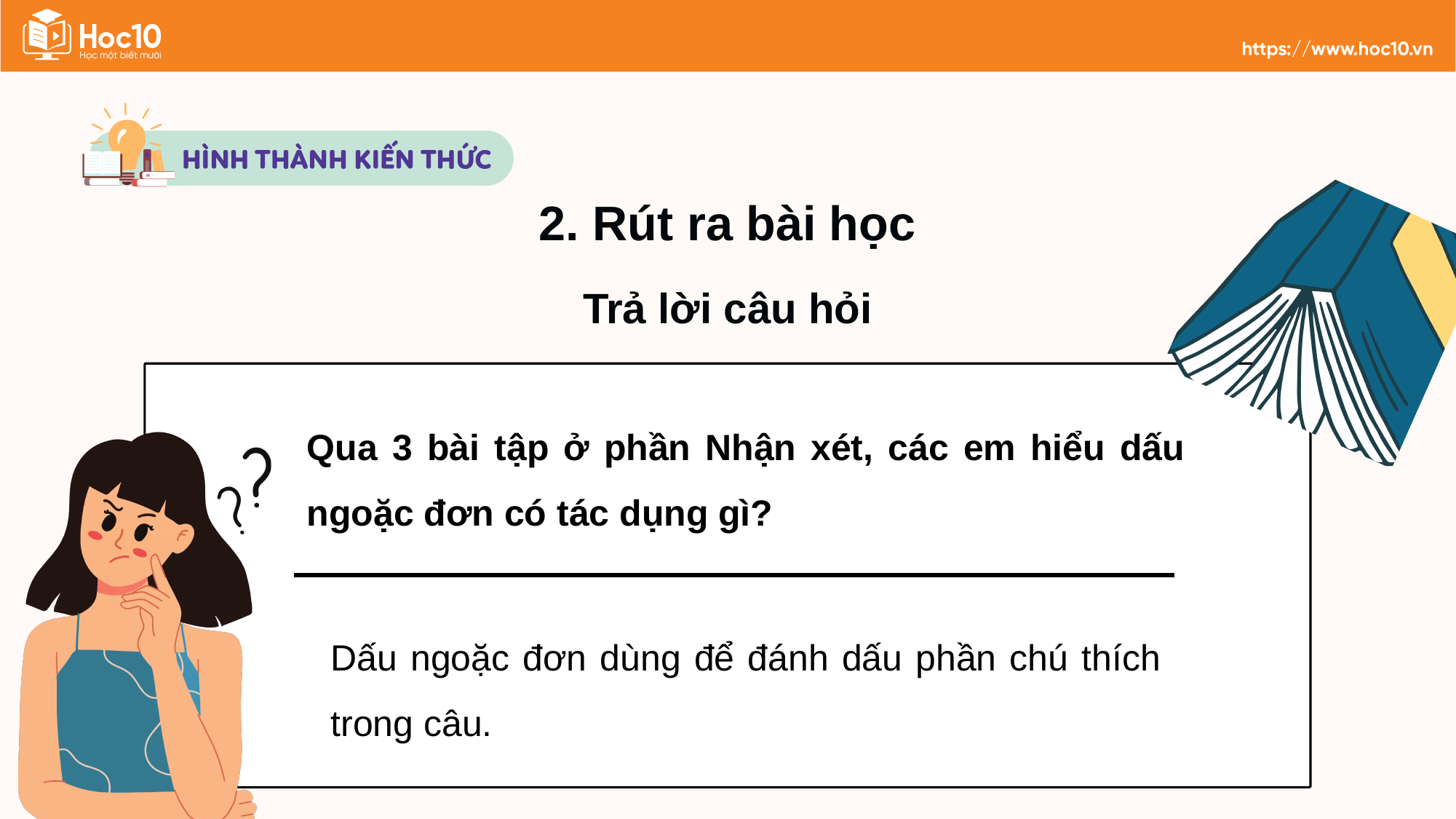

2. Rút ra bài học
Trả lời câu hỏi

Qua 3 bài tập ở phần Nhận xét, các em hiểu dấu ngoặc đơn có tác dụng gì?

Dấu ngoặc đơn dùng để đánh dấu phần chú thích trong câu.